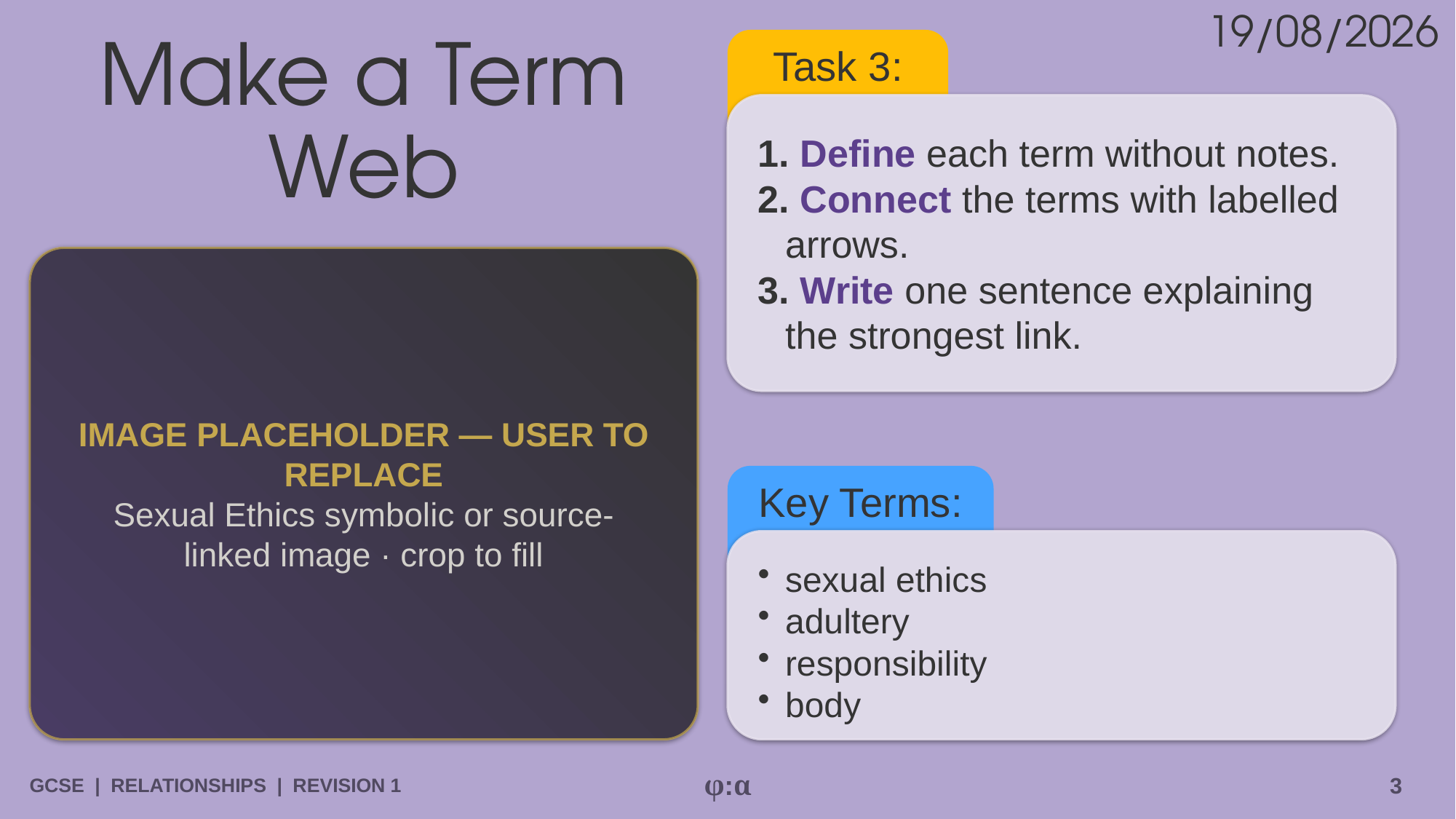

19/08/2026
# Make a Term Web
Task 3:
1. Define each term without notes.
2. Connect the terms with labelled arrows.
3. Write one sentence explaining the strongest link.
IMAGE PLACEHOLDER — USER TO REPLACE
Sexual Ethics symbolic or source-linked image · crop to fill
Key Terms:
​sexual ethics
​adultery
​responsibility
​body
GCSE  |  RELATIONSHIPS  |  REVISION 1
φ:α
3